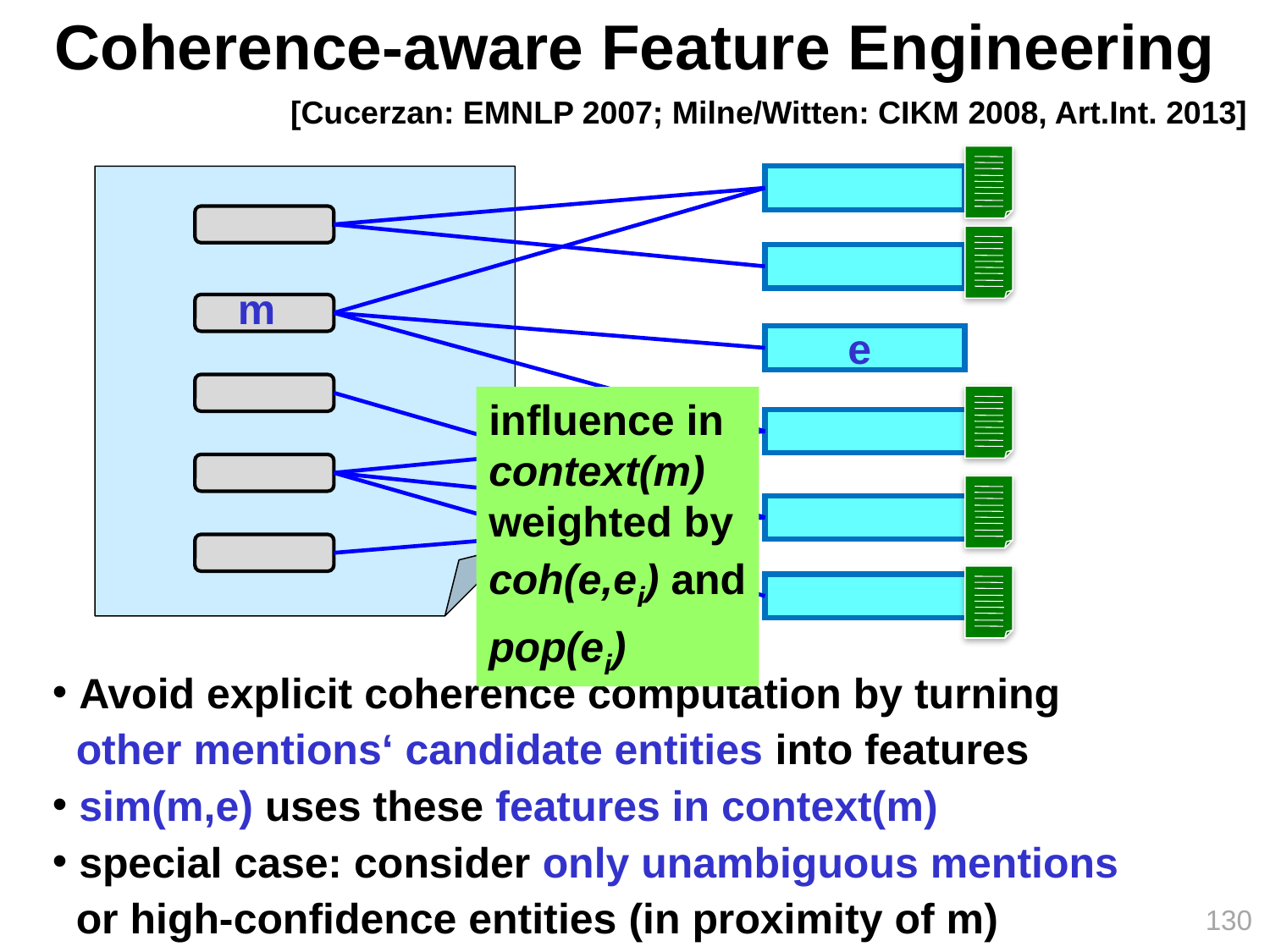

Coherence-aware Feature Engineering
[Cucerzan: EMNLP 2007; Milne/Witten: CIKM 2008, Art.Int. 2013]

m

e

influence in
context(m)
weighted by
coh(e,ei) and
pop(ei)

 Avoid explicit coherence computation by turning
  other mentions‘ candidate entities into features
 sim(m,e) uses these features in context(m)
 special case: consider only unambiguous mentions
  or high-confidence entities (in proximity of m)
130